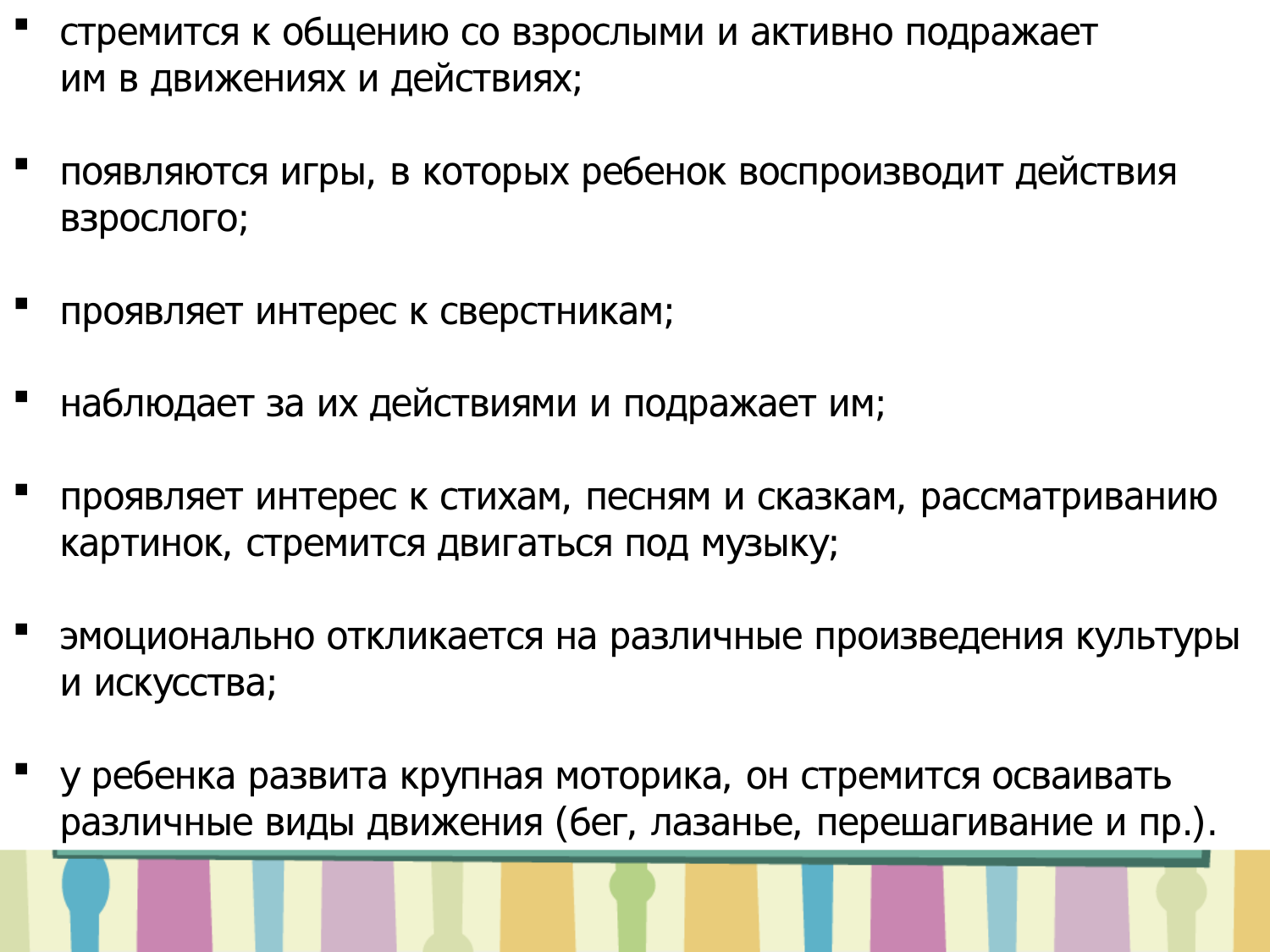

стремится к общению со взрослыми и активно подражает
им в движениях и действиях;

появляются игры, в которых ребенок воспроизводит действия взрослого;

проявляет интерес к сверстникам;

наблюдает за их действиями и подражает им;

проявляет интерес к стихам, песням и сказкам, рассматриванию картинок, стремится двигаться под музыку;

эмоционально откликается на различные произведения культуры и искусства;

у ребенка развита крупная моторика, он стремится осваивать различные виды движения (бег, лазанье, перешагивание и пр.).